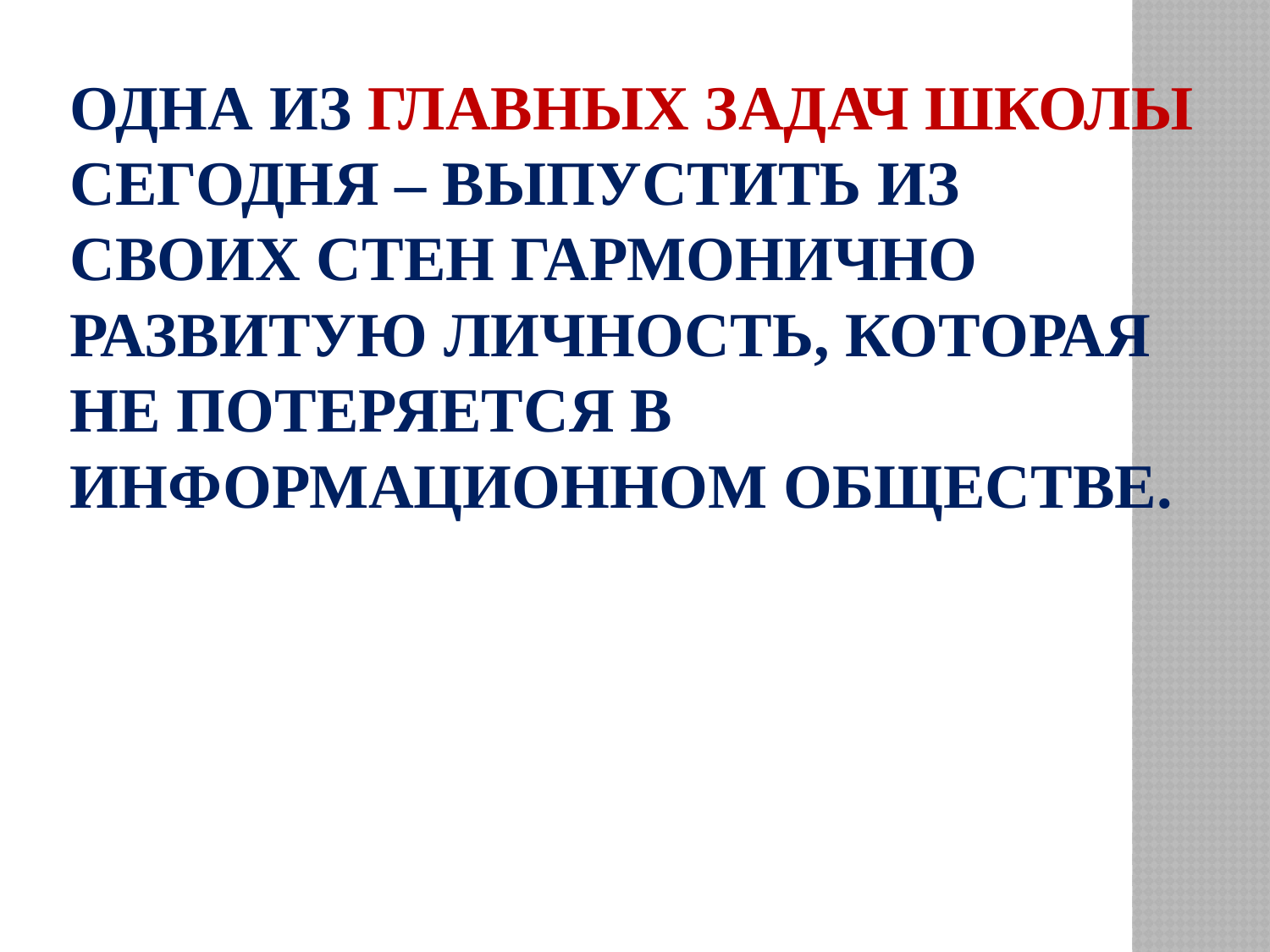

# Одна из главных задач школы сегодня – выпустить из своих стен гармонично развитую личность, которая не потеряется в информационном обществе.